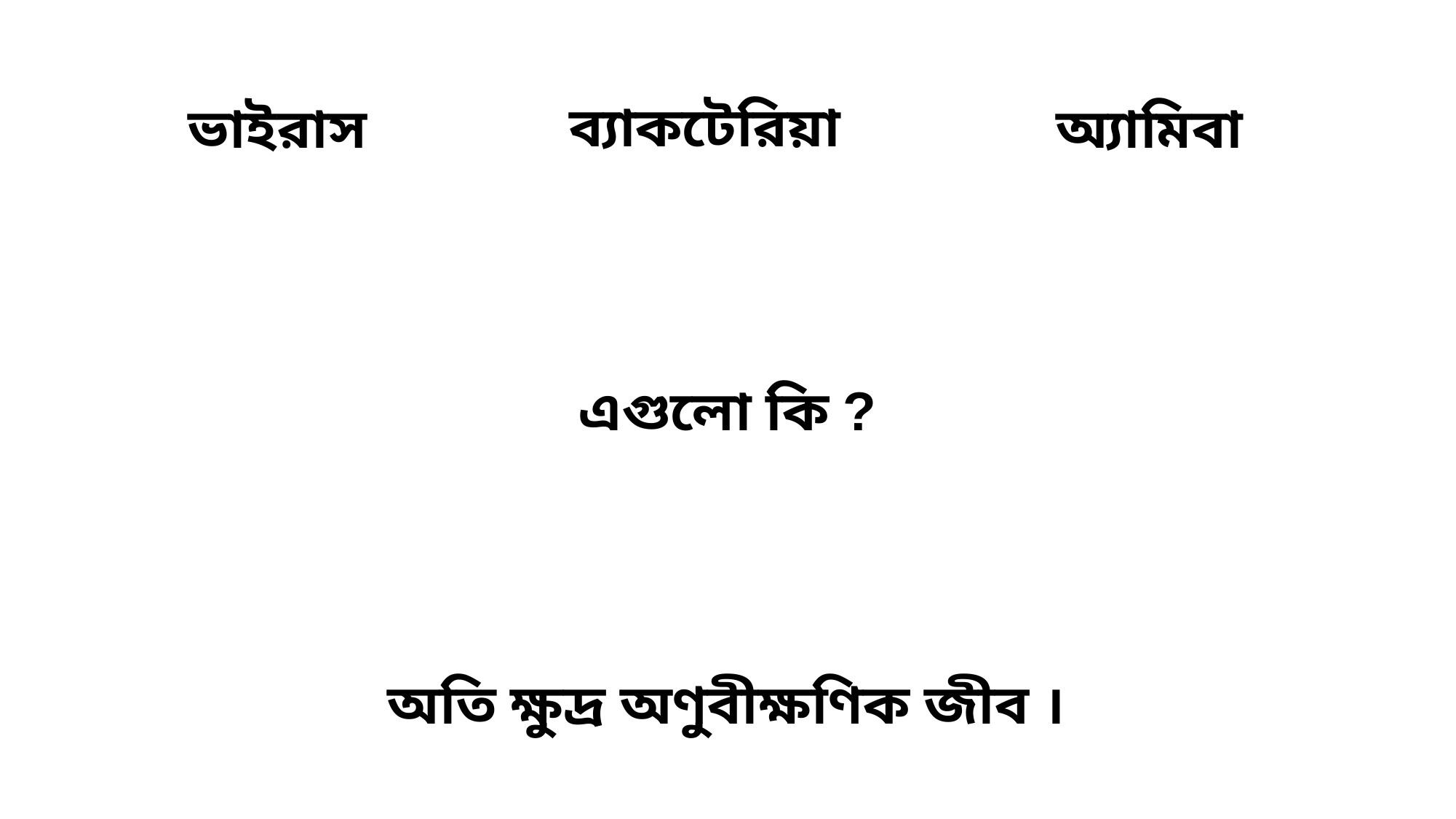

ব্যাকটেরিয়া
ভাইরাস
অ্যামিবা
এগুলো কি ?
অতি ক্ষুদ্র অণুবীক্ষণিক জীব ।